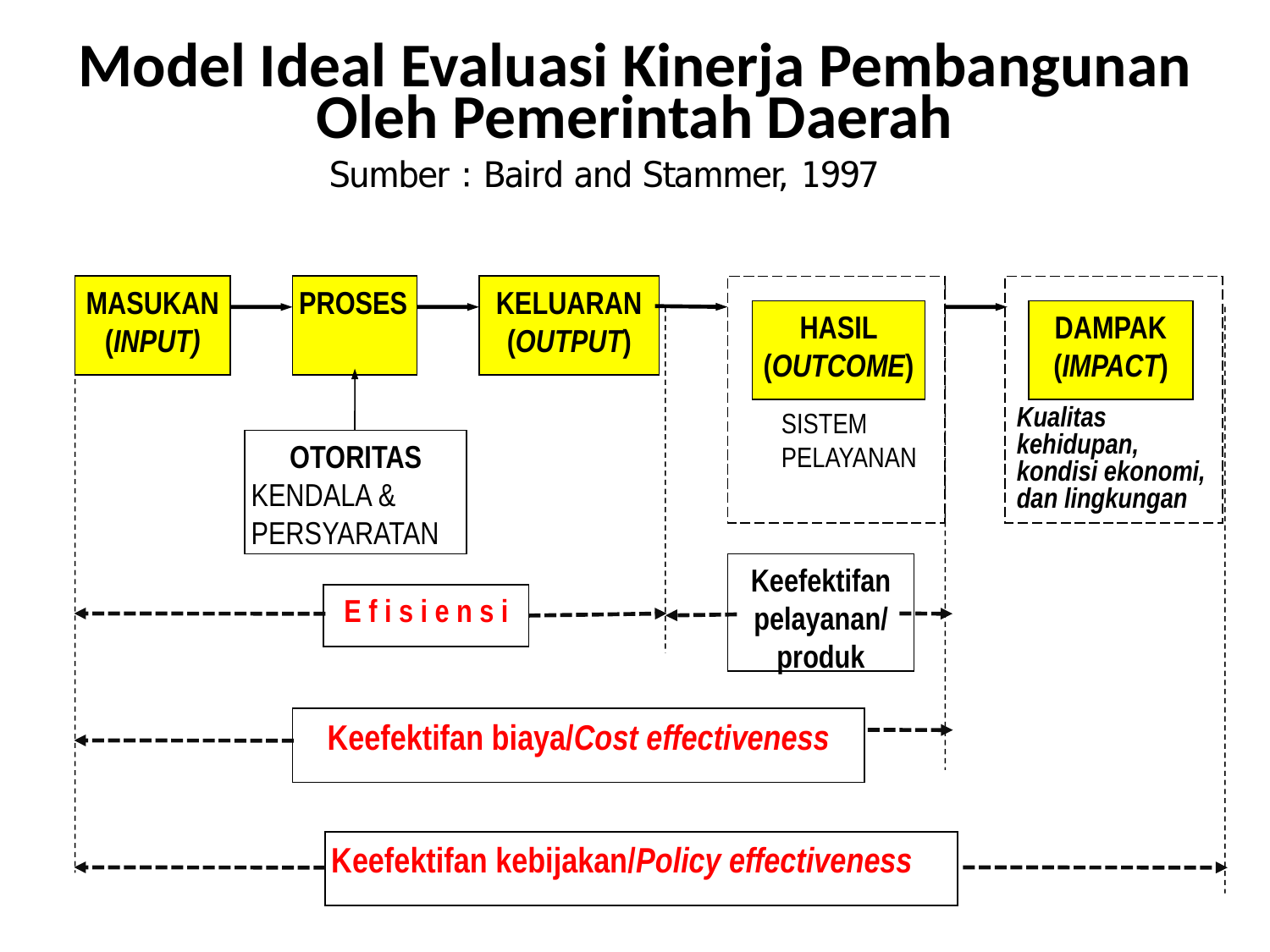

# Model Ideal Evaluasi Kinerja Pembangunan Oleh Pemerintah Daerah
Sumber : Baird and Stammer, 1997
MASUKAN (INPUT)
PROSES
KELUARAN (OUTPUT)

HASIL (OUTCOME)
DAMPAK
(IMPACT)

SISTEM PELAYANAN
Kualitas kehidupan, kondisi ekonomi, dan lingkungan
OTORITAS
KENDALA & PERSYARATAN
Keefektifan pelayanan/
produk
E f i s i e n s i
Keefektifan biaya/Cost effectiveness
Keefektifan kebijakan/Policy effectiveness